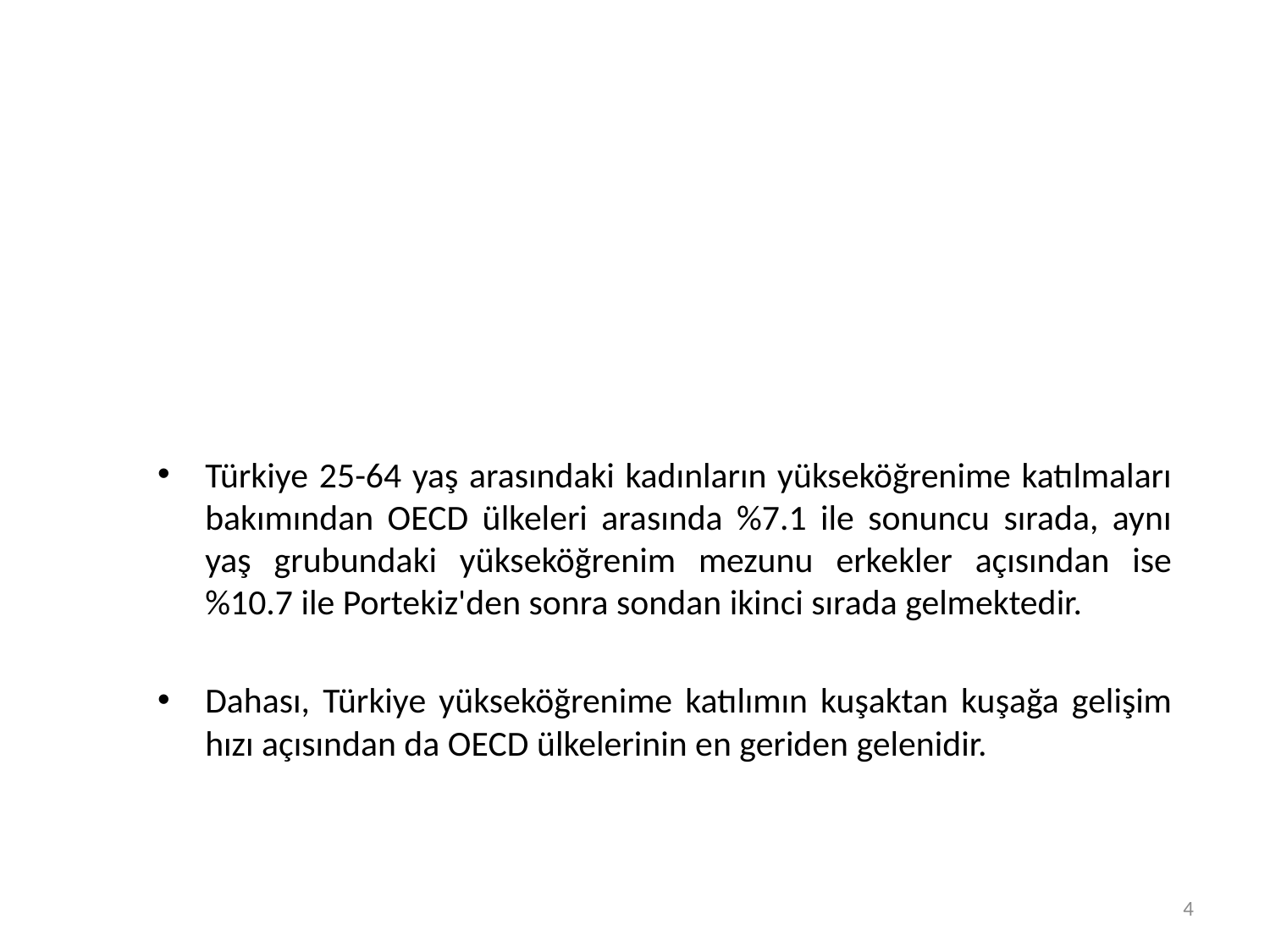

Türkiye 25-64 yaş arasındaki kadınların yükseköğrenime katılmaları bakımından OECD ülkeleri arasında %7.1 ile sonuncu sırada, aynı yaş grubundaki yükseköğrenim mezunu erkekler açısından ise %10.7 ile Portekiz'den sonra sondan ikinci sırada gelmektedir.

Dahası, Türkiye yükseköğrenime katılımın kuşaktan kuşağa gelişim hızı açısından da OECD ülkelerinin en geriden gelenidir.
4